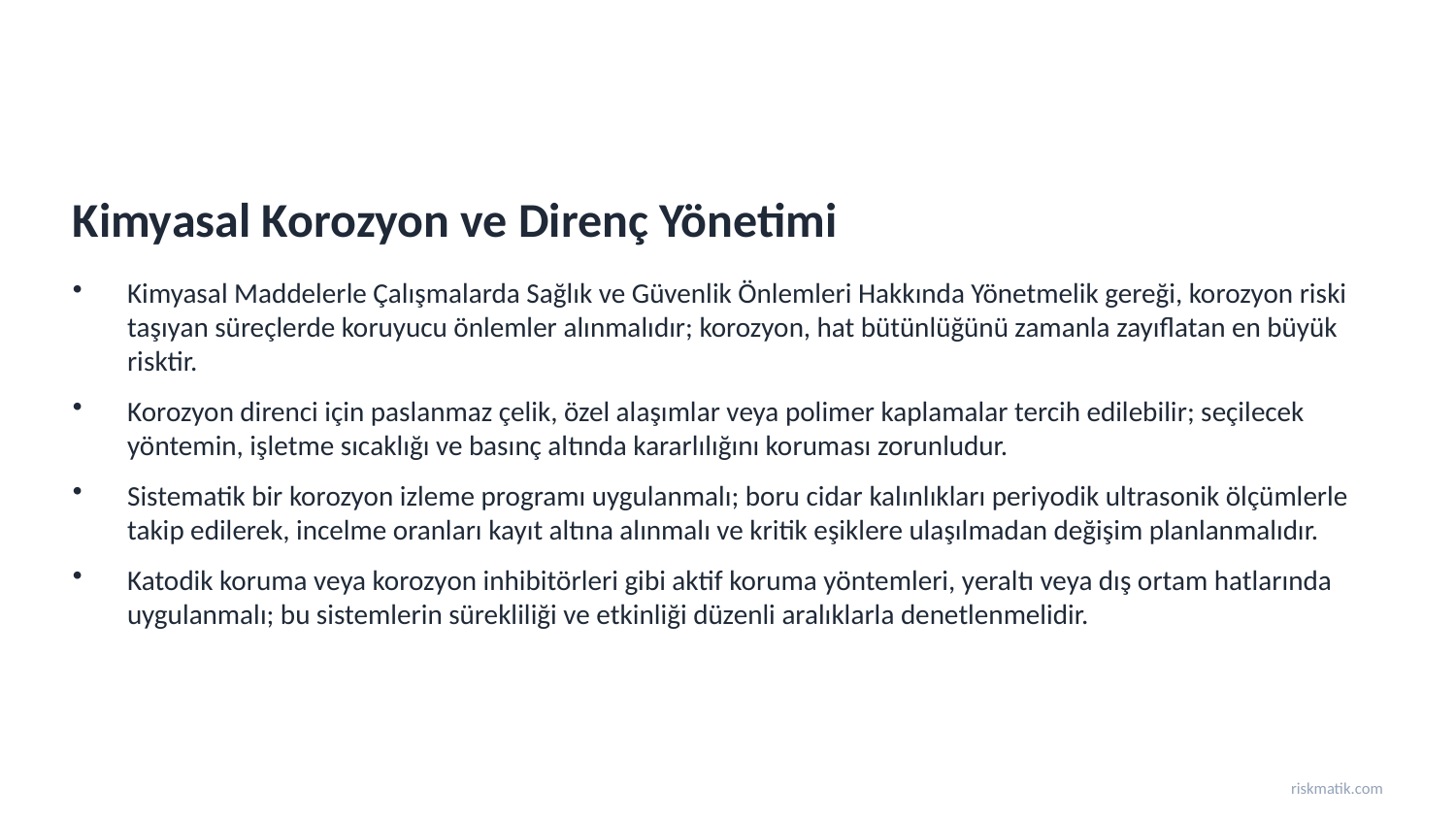

Kimyasal Korozyon ve Direnç Yönetimi
Kimyasal Maddelerle Çalışmalarda Sağlık ve Güvenlik Önlemleri Hakkında Yönetmelik gereği, korozyon riski taşıyan süreçlerde koruyucu önlemler alınmalıdır; korozyon, hat bütünlüğünü zamanla zayıflatan en büyük risktir.
Korozyon direnci için paslanmaz çelik, özel alaşımlar veya polimer kaplamalar tercih edilebilir; seçilecek yöntemin, işletme sıcaklığı ve basınç altında kararlılığını koruması zorunludur.
Sistematik bir korozyon izleme programı uygulanmalı; boru cidar kalınlıkları periyodik ultrasonik ölçümlerle takip edilerek, incelme oranları kayıt altına alınmalı ve kritik eşiklere ulaşılmadan değişim planlanmalıdır.
Katodik koruma veya korozyon inhibitörleri gibi aktif koruma yöntemleri, yeraltı veya dış ortam hatlarında uygulanmalı; bu sistemlerin sürekliliği ve etkinliği düzenli aralıklarla denetlenmelidir.
riskmatik.com